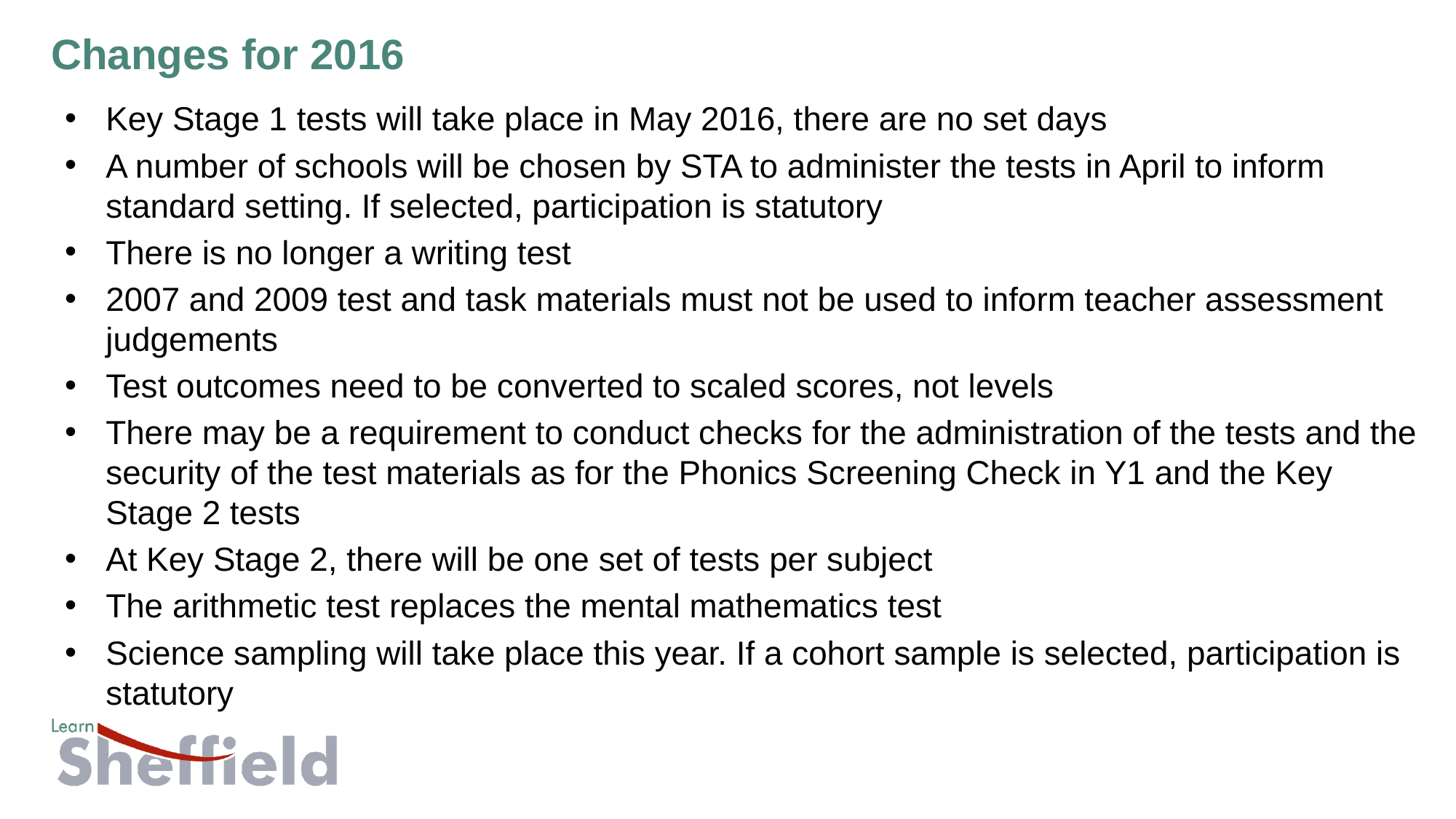

# Changes for 2016
Key Stage 1 tests will take place in May 2016, there are no set days
A number of schools will be chosen by STA to administer the tests in April to inform standard setting. If selected, participation is statutory
There is no longer a writing test
2007 and 2009 test and task materials must not be used to inform teacher assessment judgements
Test outcomes need to be converted to scaled scores, not levels
There may be a requirement to conduct checks for the administration of the tests and the security of the test materials as for the Phonics Screening Check in Y1 and the Key Stage 2 tests
At Key Stage 2, there will be one set of tests per subject
The arithmetic test replaces the mental mathematics test
Science sampling will take place this year. If a cohort sample is selected, participation is statutory